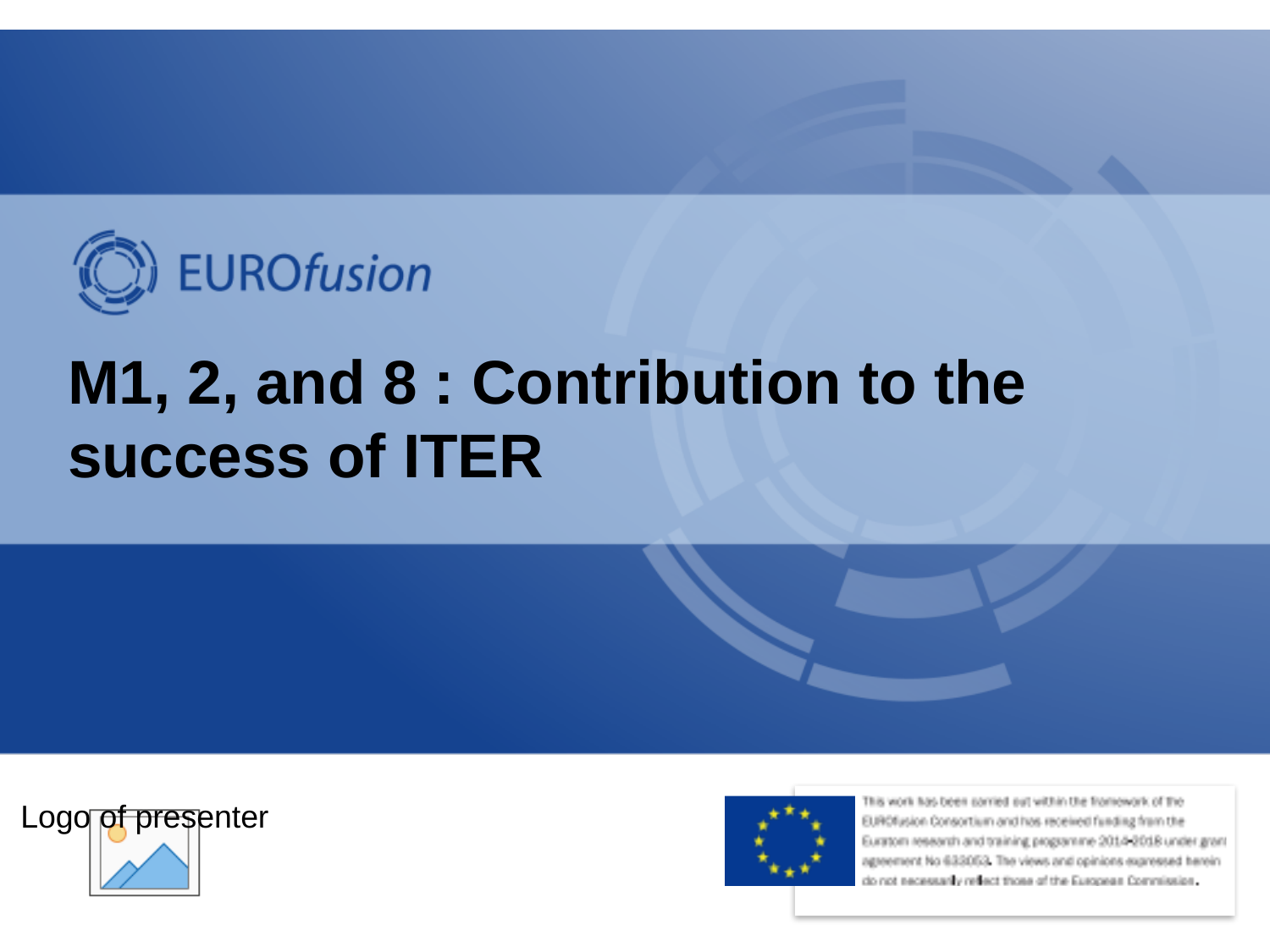

# M1, 2, and 8 : Contribution to the success of ITER